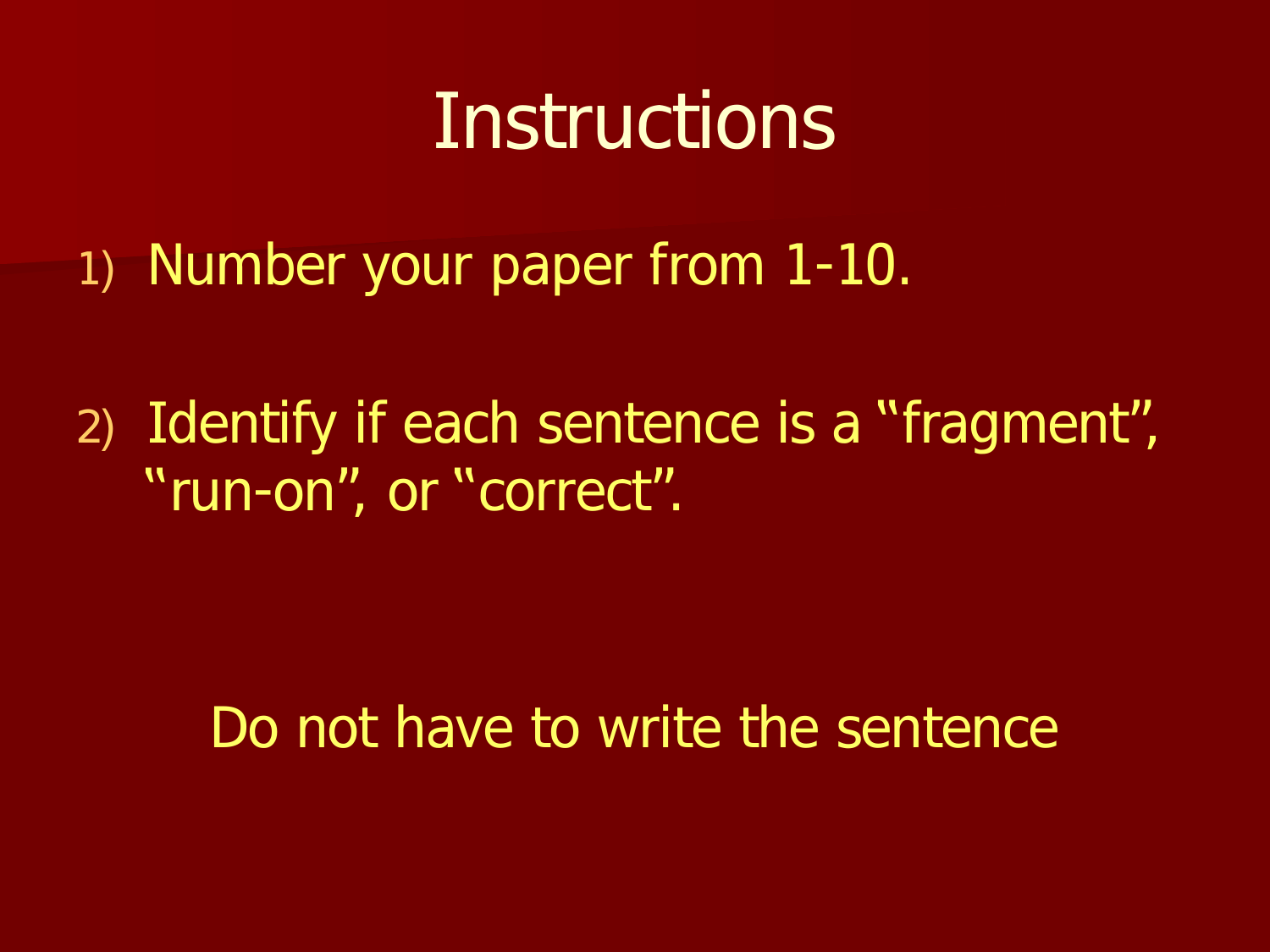

# Instructions
Number your paper from 1-10.

Identify if each sentence is a “fragment”, “run-on”, or “correct”.

Do not have to write the sentence